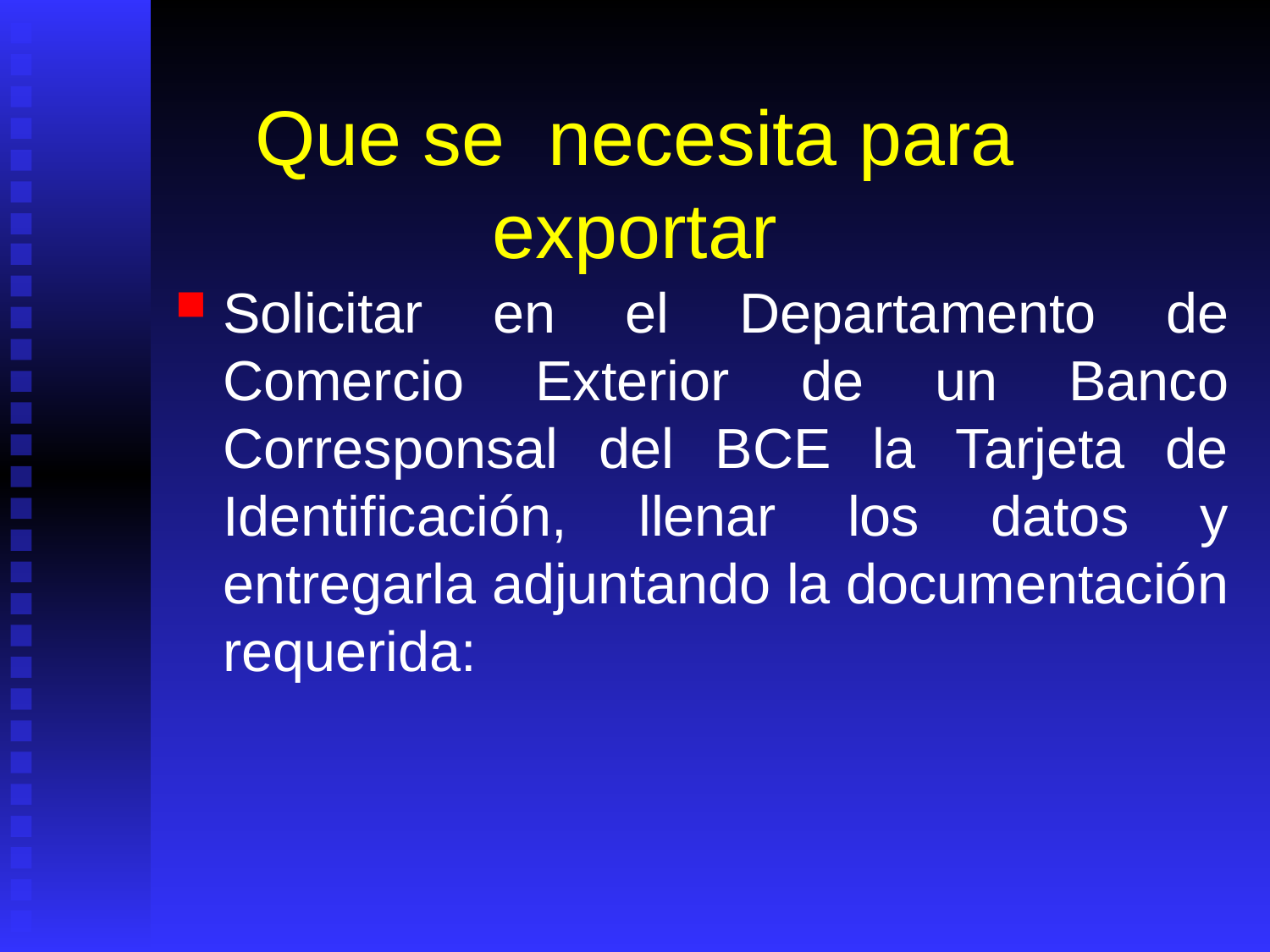

# Que se  necesita para exportar
Solicitar en el Departamento de Comercio Exterior de un Banco Corresponsal del BCE la Tarjeta de Identificación, llenar los datos y entregarla adjuntando la documentación requerida: